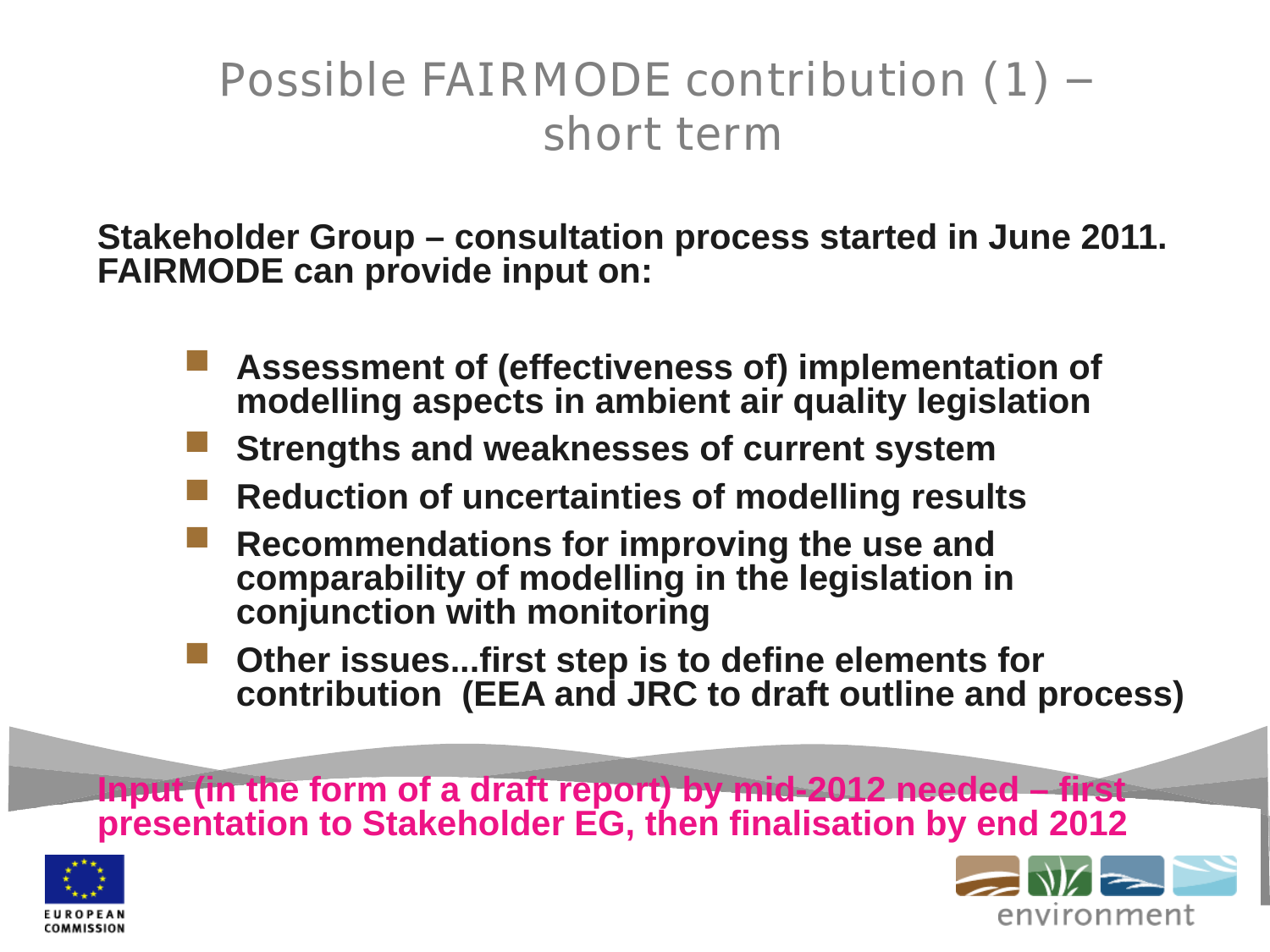

Possible FAIRMODE contribution (1) –
short term
Stakeholder Group – consultation process started in June 2011. FAIRMODE can provide input on:

Assessment of (effectiveness of) implementation of modelling aspects in ambient air quality legislation
Strengths and weaknesses of current system
Reduction of uncertainties of modelling results
Recommendations for improving the use and comparability of modelling in the legislation in conjunction with monitoring
Other issues...first step is to define elements for contribution  (EEA and JRC to draft outline and process)

Input (in the form of a draft report) by mid-2012 needed – first presentation to Stakeholder EG, then finalisation by end 2012